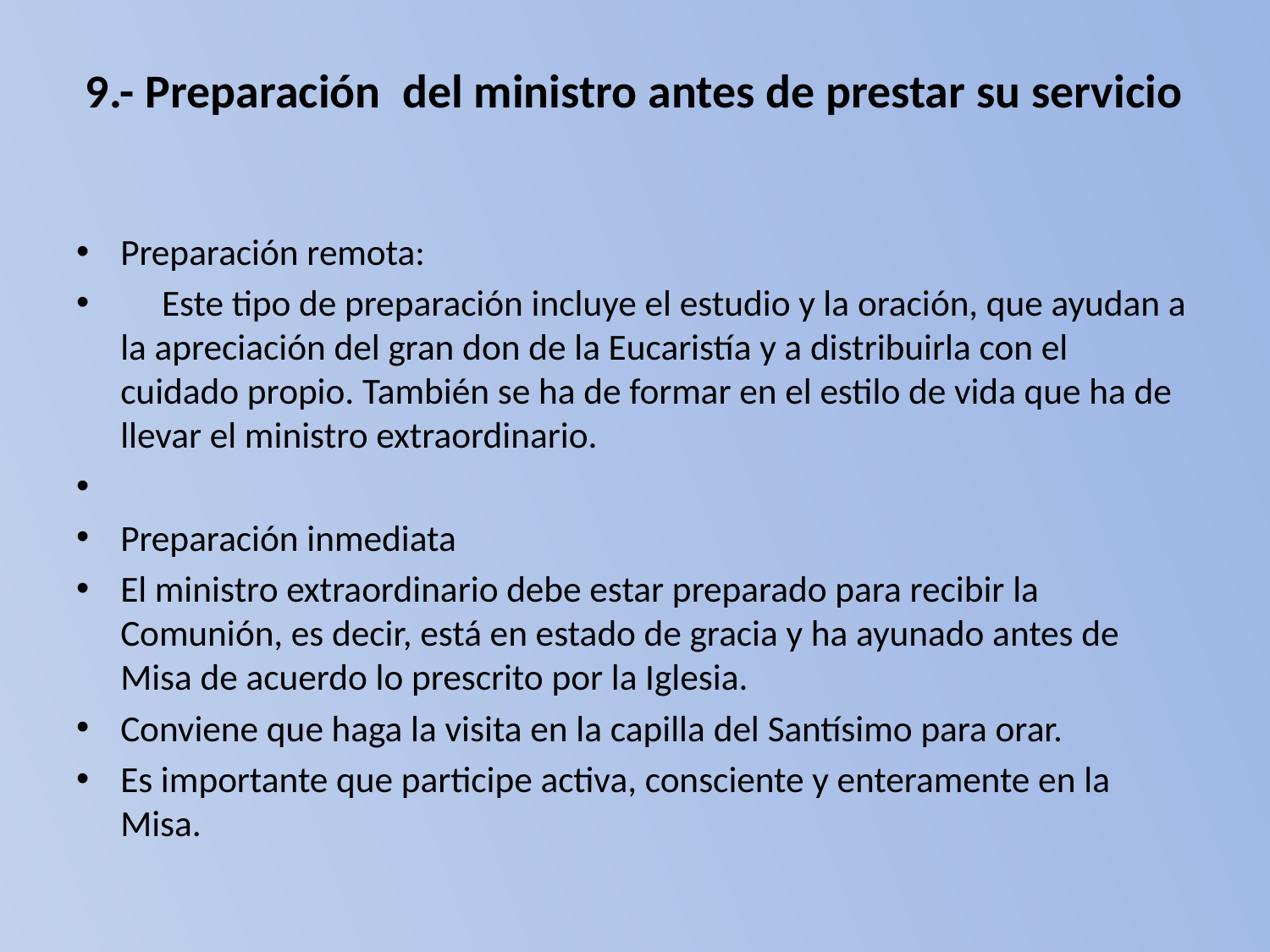

# 9.- Preparación  del ministro antes de prestar su servicio
Preparación remota:
     Este tipo de preparación incluye el estudio y la oración, que ayudan a la apreciación del gran don de la Eucaristía y a distribuirla con el cuidado propio. También se ha de formar en el estilo de vida que ha de llevar el ministro extraordinario.

Preparación inmediata
El ministro extraordinario debe estar preparado para recibir la Comunión, es decir, está en estado de gracia y ha ayunado antes de Misa de acuerdo lo prescrito por la Iglesia.
Conviene que haga la visita en la capilla del Santísimo para orar.
Es importante que participe activa, consciente y enteramente en la Misa.